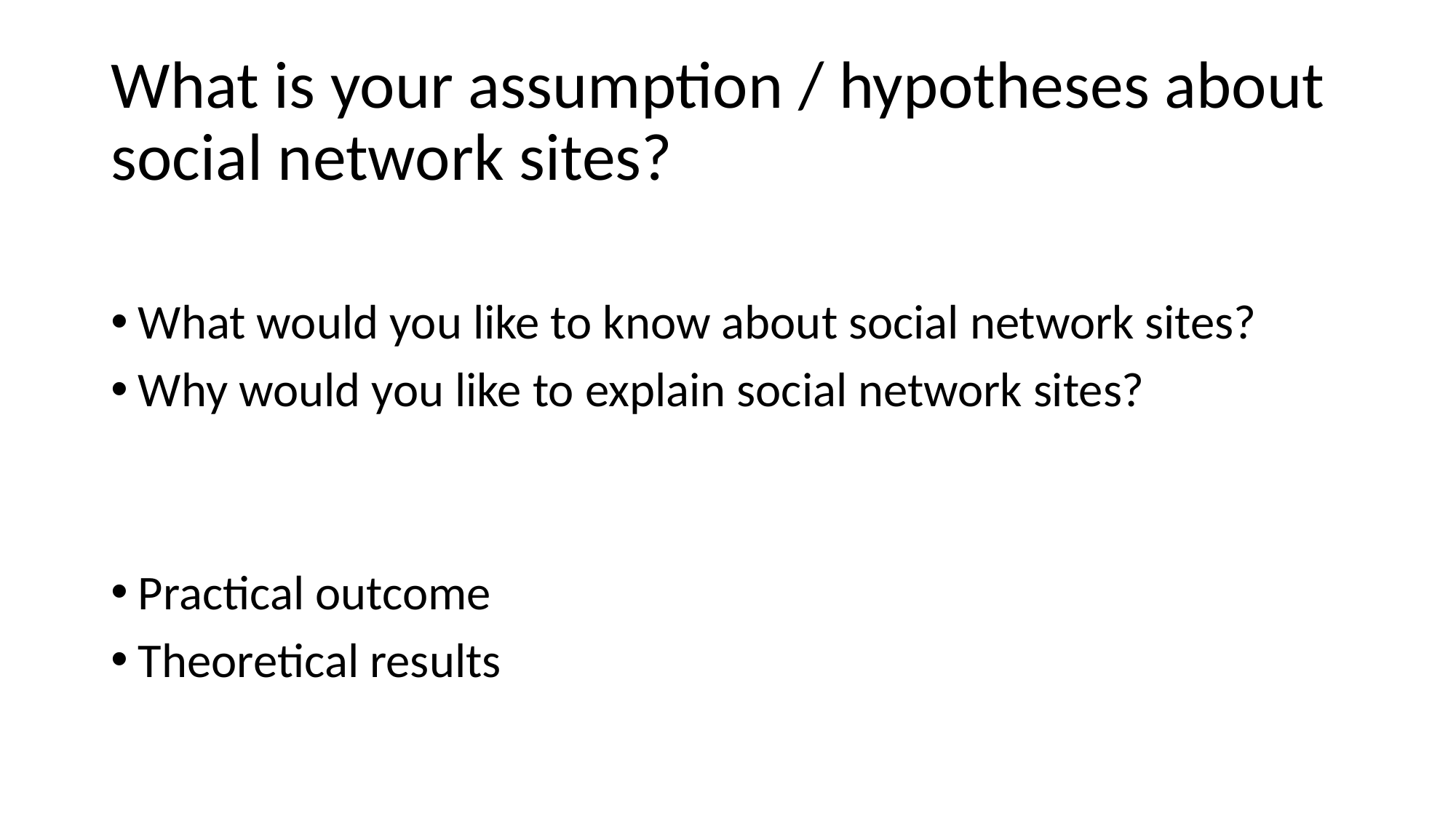

# What is your assumption / hypotheses about social network sites?

What would you like to know about social network sites?
Why would you like to explain social network sites?

Practical outcome
Theoretical results